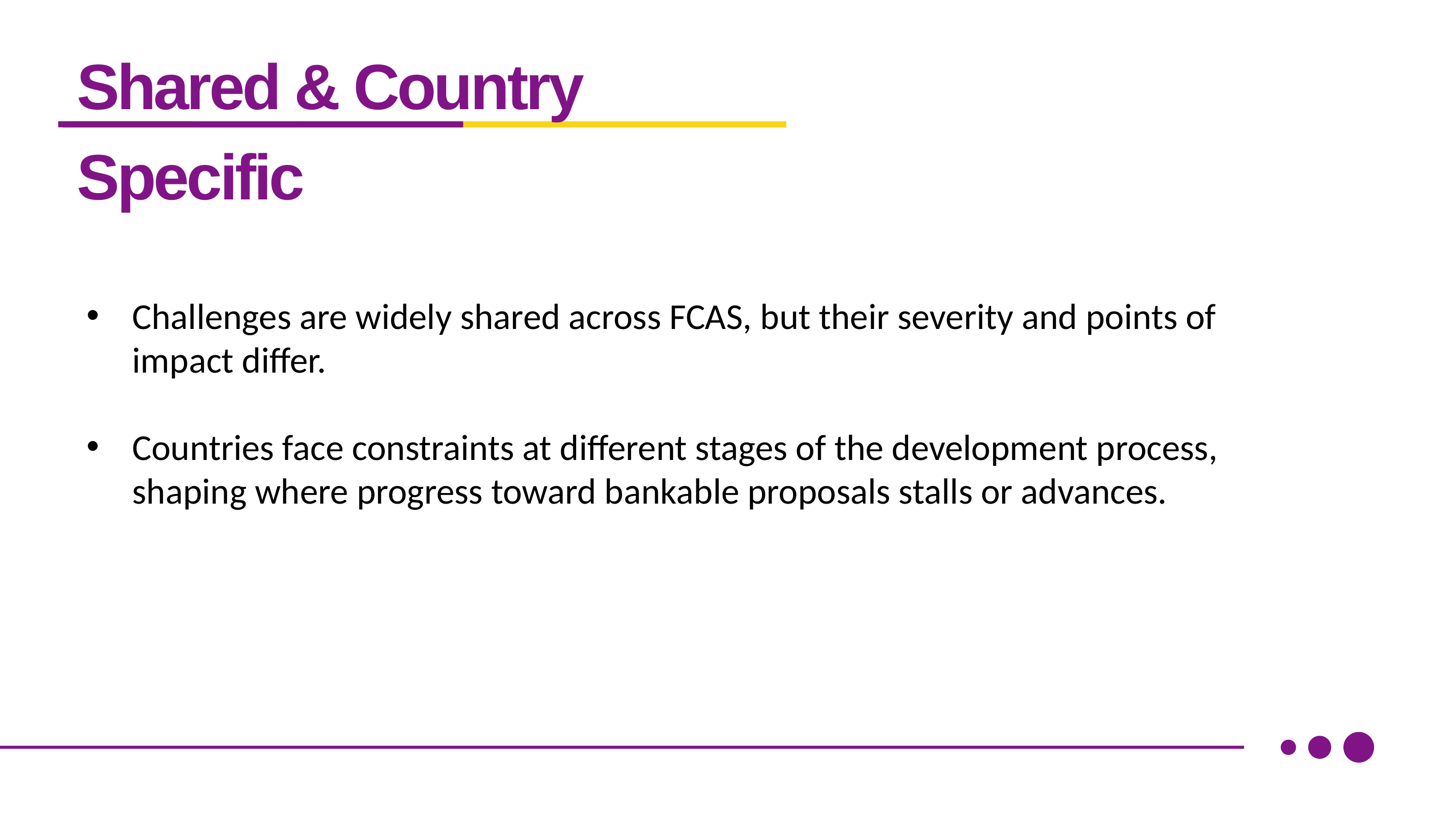

Shared & Country Specific

Challenges are widely shared across FCAS, but their severity and points of impact differ.

Countries face constraints at different stages of the development process, shaping where progress toward bankable proposals stalls or advances.